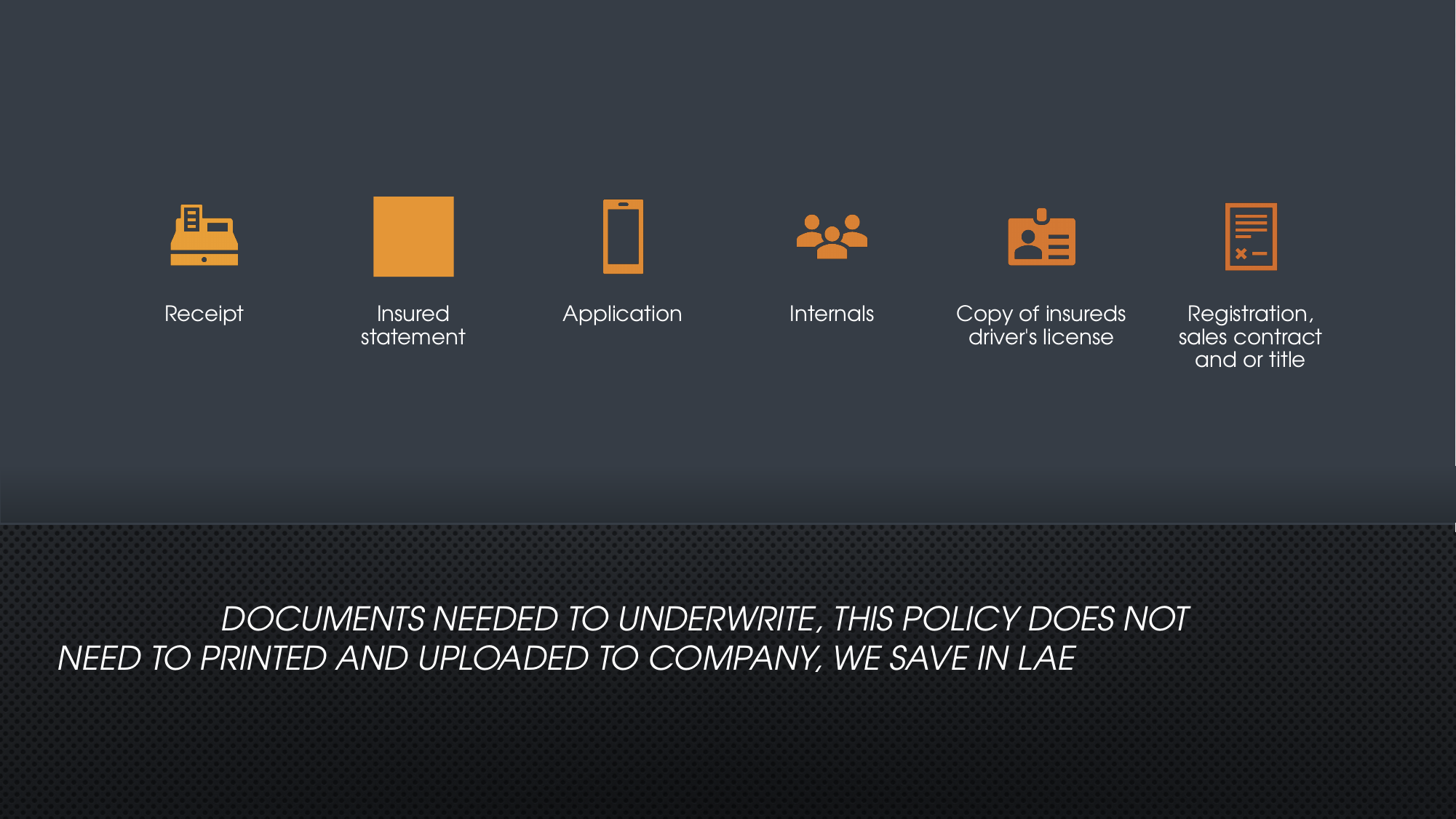

Receipt
Insured statement
Application
Internals
Copy of insureds driver's license
Registration, sales contract and or title

# Documents needed to underwrite, this policy does not need to printed and uploaded to company, we save in lae